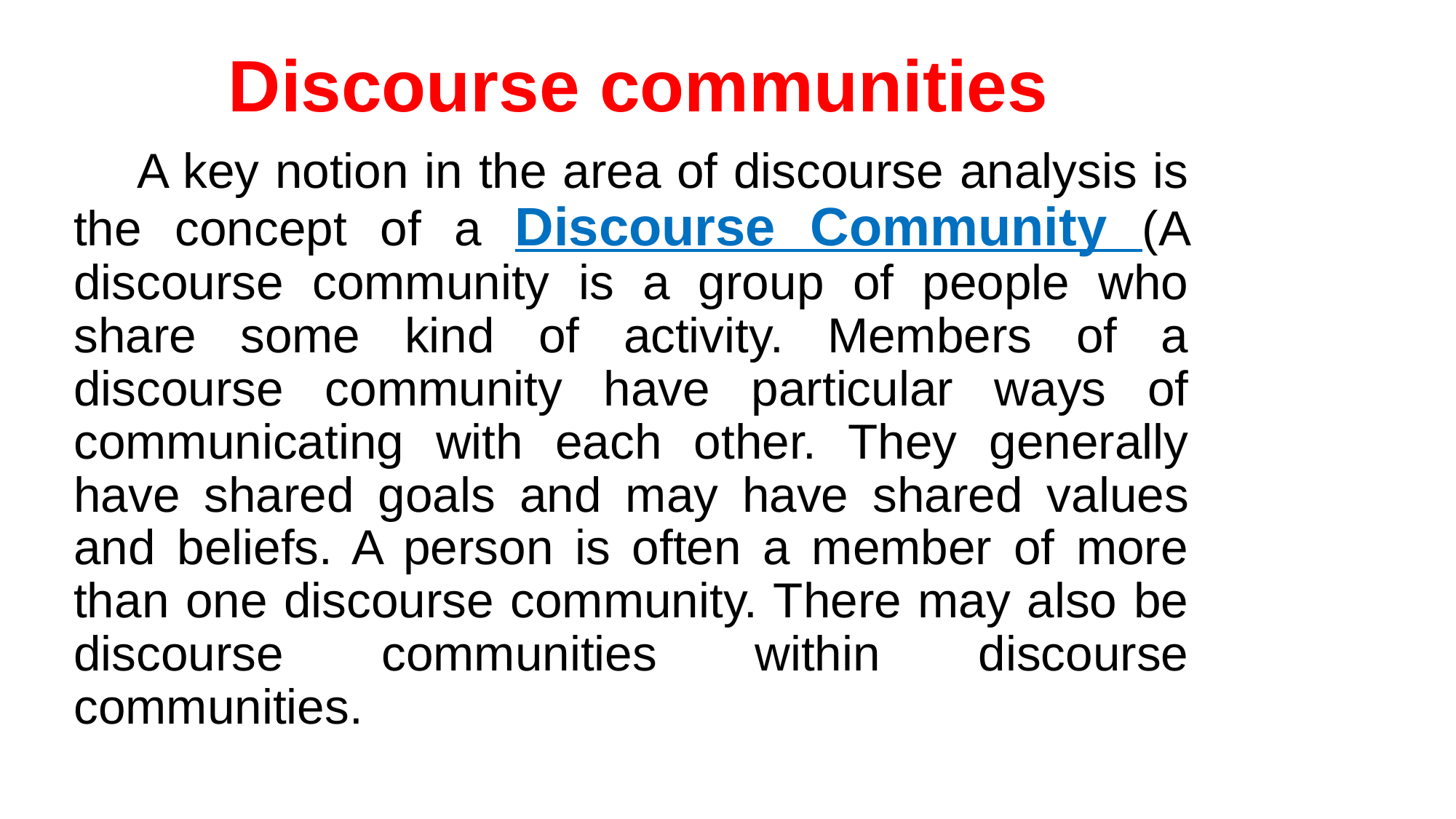

# Discourse communities
    A key notion in the area of discourse analysis is the concept of a Discourse Community (A discourse community is a group of people who share some kind of activity. Members of a discourse community have particular ways of communicating with each other. They generally have shared goals and may have shared values and beliefs. A person is often a member of more than one discourse community. There may also be discourse communities within discourse communities.